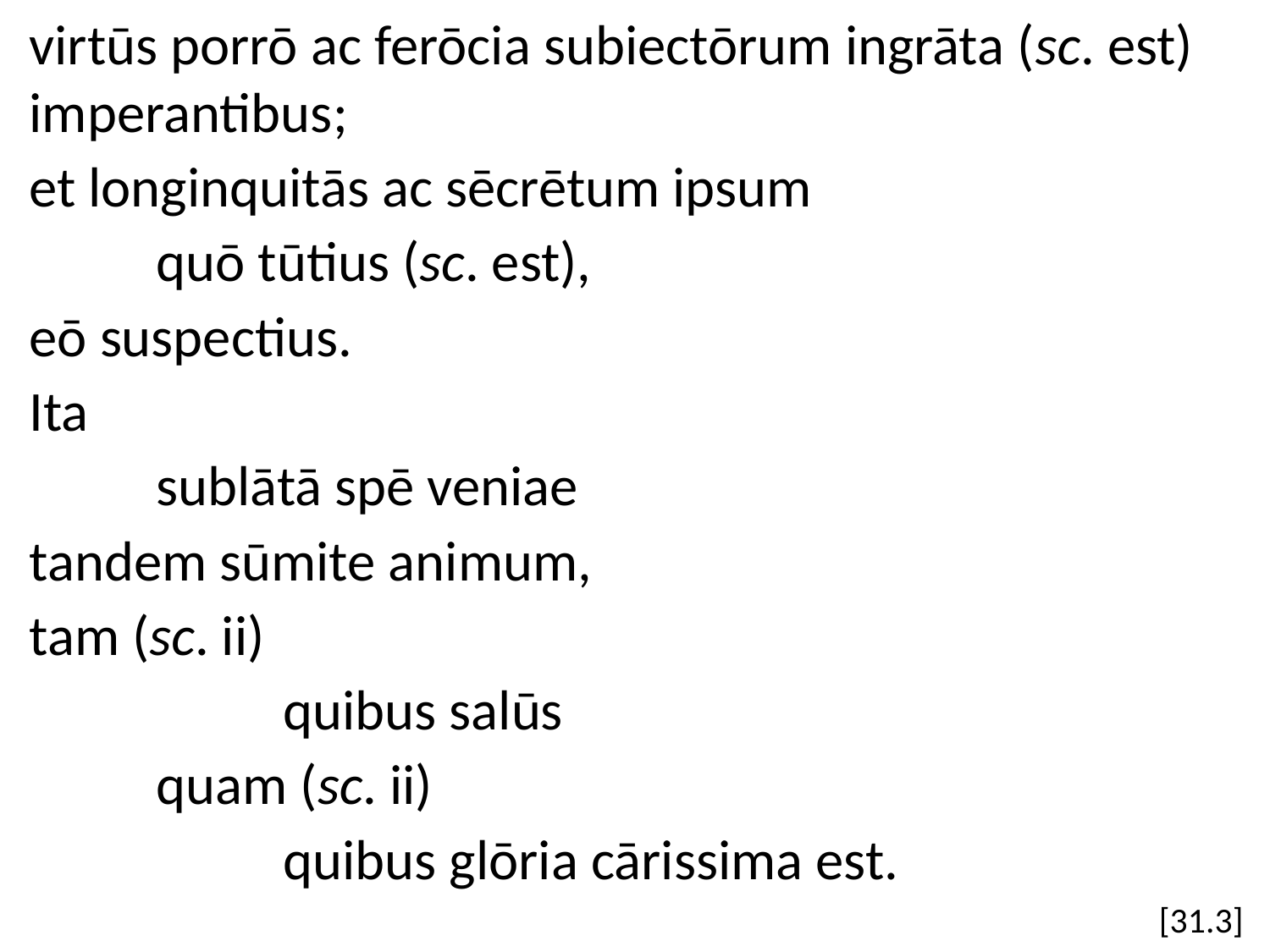

virtūs porrō ac ferōcia subiectōrum ingrāta (sc. est) imperantibus;
et longinquitās ac sēcrētum ipsum
	quō tūtius (sc. est),
eō suspectius.
Ita
	sublātā spē veniae
tandem sūmite animum,
tam (sc. ii)
		quibus salūs
	quam (sc. ii)
		quibus glōria cārissima est.
[31.3]

#